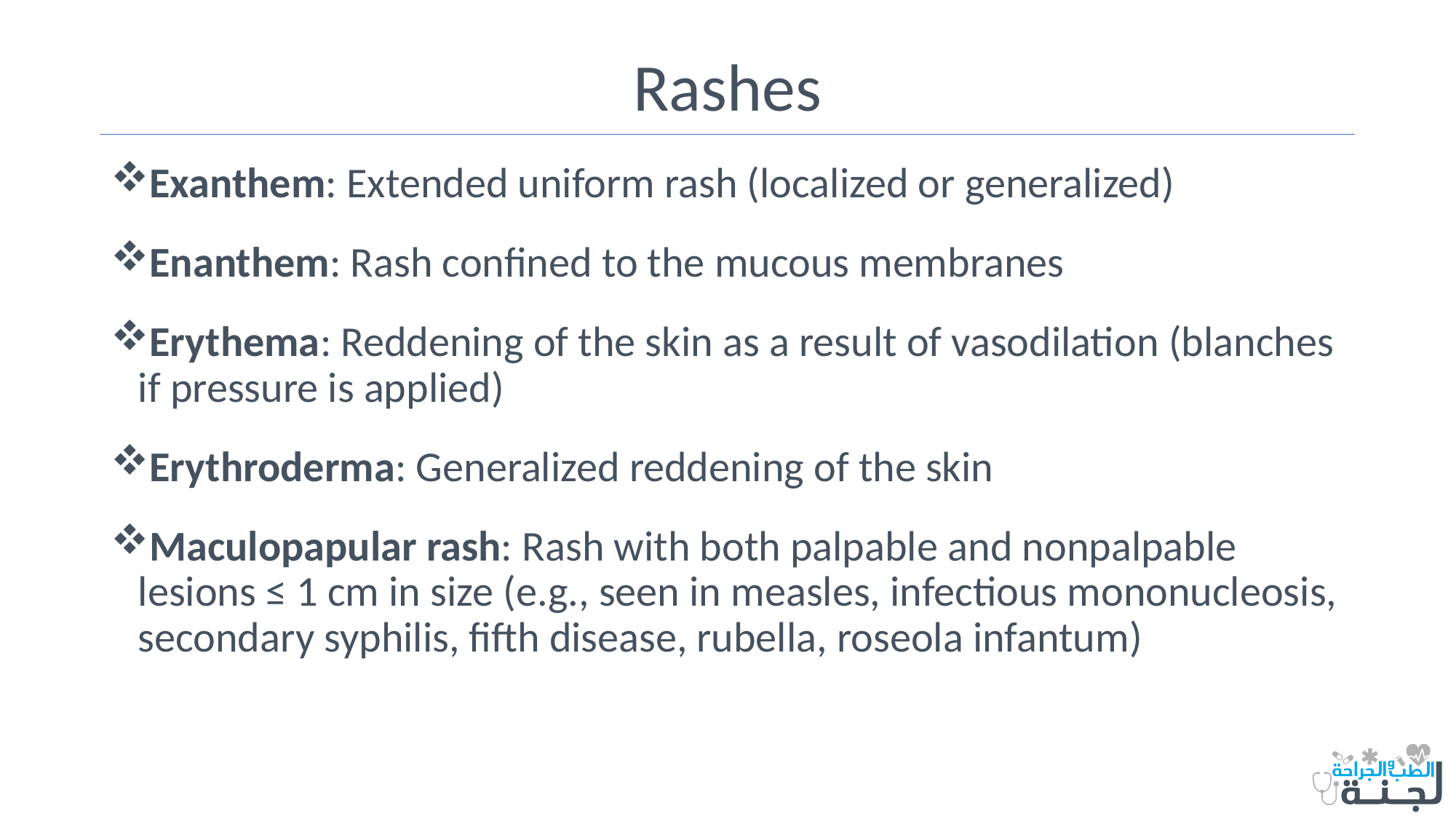

# Rashes
Exanthem: Extended uniform rash (localized or generalized)
Enanthem: Rash confined to the mucous membranes
Erythema: Reddening of the skin as a result of vasodilation (blanches if pressure is applied)
Erythroderma: Generalized reddening of the skin
Maculopapular rash: Rash with both palpable and nonpalpable lesions ≤ 1 cm in size (e.g., seen in measles, infectious mononucleosis, secondary syphilis, fifth disease, rubella, roseola infantum)